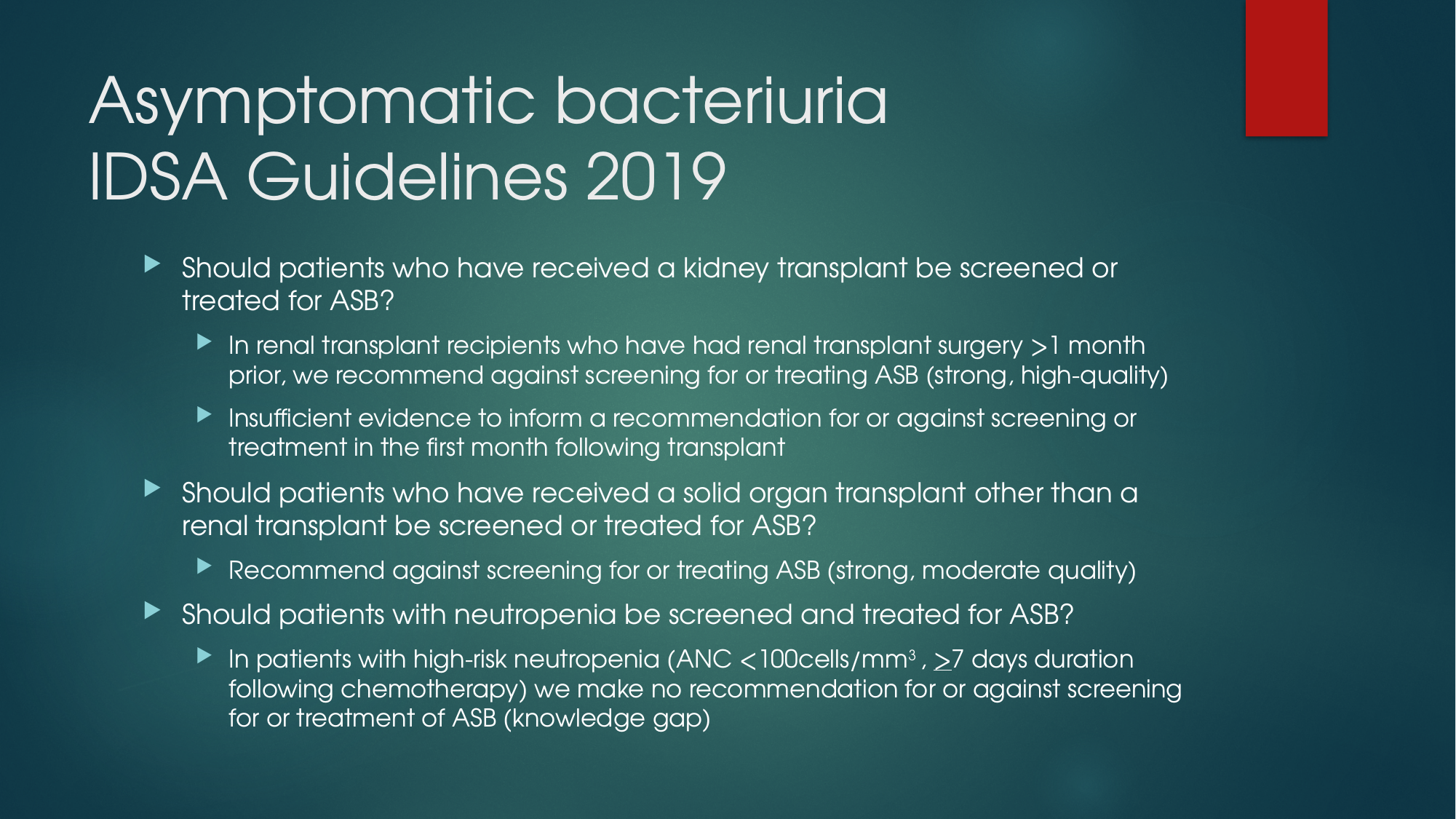

# Asymptomatic bacteriuria IDSA Guidelines 2019
Should patients who have received a kidney transplant be screened or treated for ASB?
In renal transplant recipients who have had renal transplant surgery >1 month prior, we recommend against screening for or treating ASB (strong, high-quality)
Insufficient evidence to inform a recommendation for or against screening or treatment in the first month following transplant
Should patients who have received a solid organ transplant other than a renal transplant be screened or treated for ASB?
Recommend against screening for or treating ASB (strong, moderate quality)
Should patients with neutropenia be screened and treated for ASB?
In patients with high-risk neutropenia (ANC <100cells/mm3 , >7 days duration following chemotherapy) we make no recommendation for or against screening for or treatment of ASB (knowledge gap)